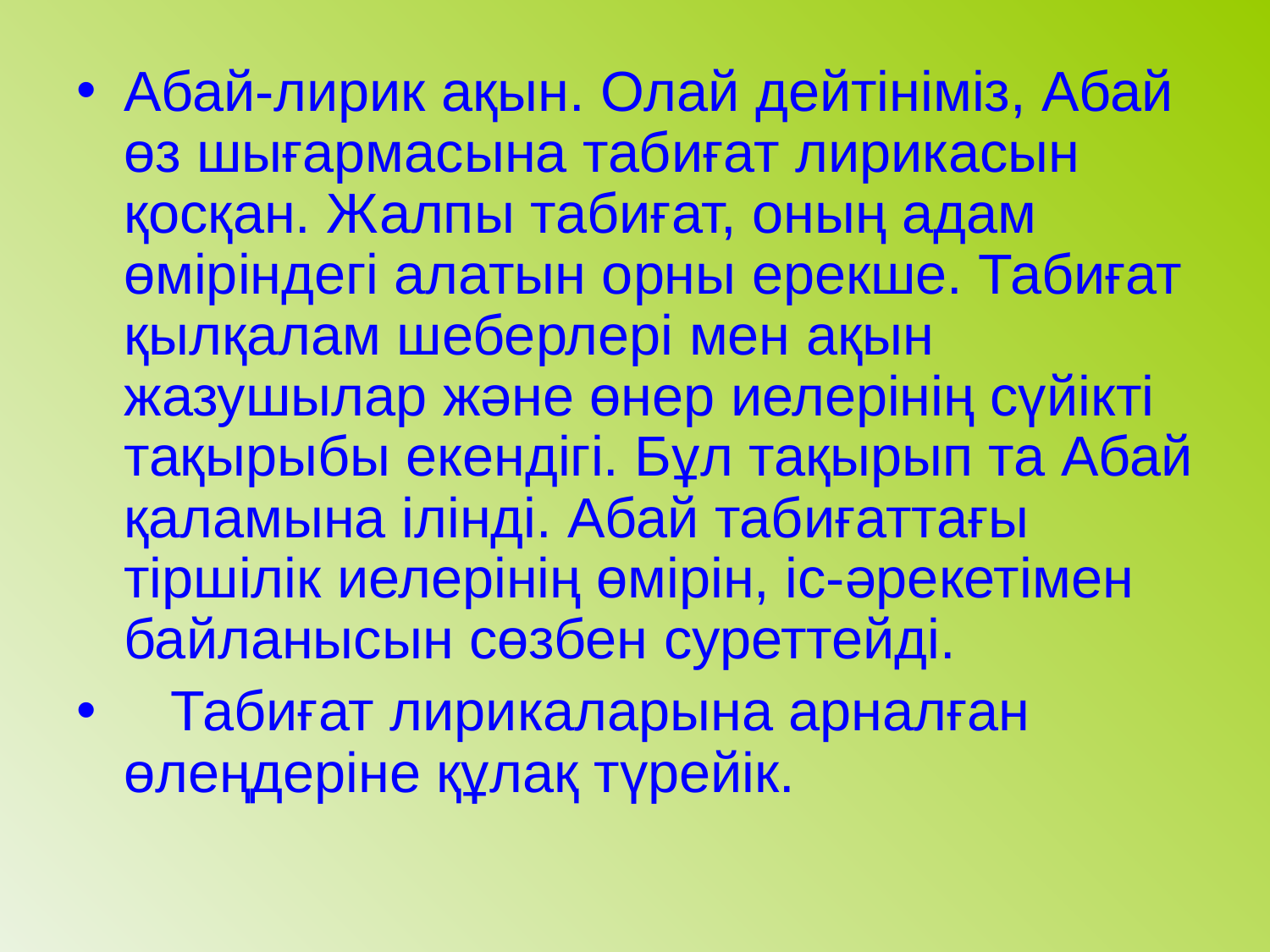

Абай-лирик ақын. Олай дейтініміз, Абай өз шығармасына табиғат лирикасын қосқан. Жалпы табиғат, оның адам өміріндегі алатын орны ерекше. Табиғат қылқалам шеберлері мен ақын жазушылар және өнер иелерінің сүйікті тақырыбы екендігі. Бұл тақырып та Абай қаламына ілінді. Абай табиғаттағы тіршілік иелерінің өмірін, іс-әрекетімен байланысын сөзбен суреттейді.
   Табиғат лирикаларына арналған өлеңдеріне құлақ түрейік.